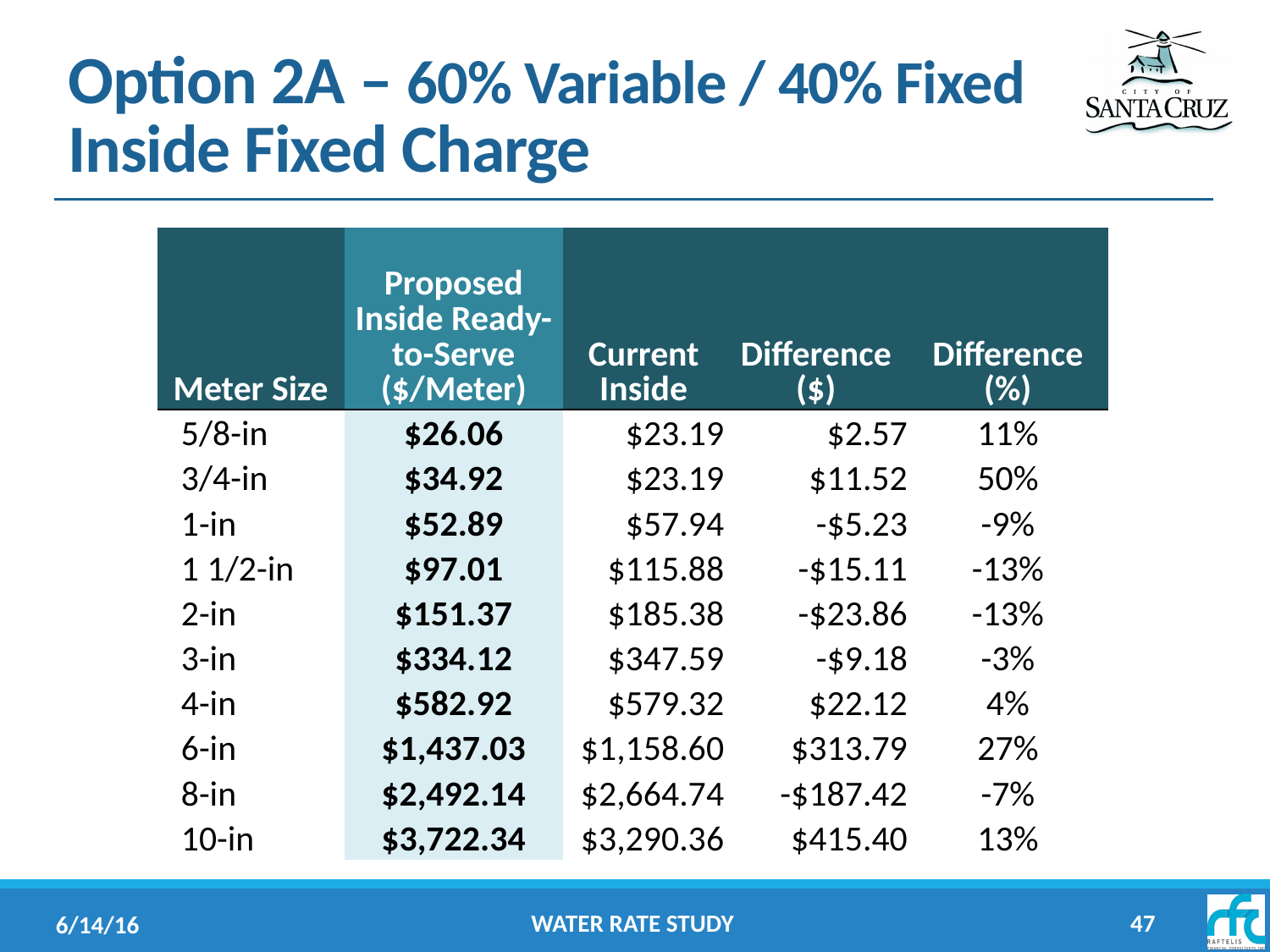

# Option 2A – 60% Variable / 40% Fixed Inside Fixed Charge
| Meter Size | Proposed Inside Ready-to-Serve ($/Meter) | Current Inside | Difference ($) | Difference (%) |
| --- | --- | --- | --- | --- |
| 5/8-in | $26.06 | $23.19 | $2.57 | 11% |
| 3/4-in | $34.92 | $23.19 | $11.52 | 50% |
| 1-in | $52.89 | $57.94 | -$5.23 | -9% |
| 1 1/2-in | $97.01 | $115.88 | -$15.11 | -13% |
| 2-in | $151.37 | $185.38 | -$23.86 | -13% |
| 3-in | $334.12 | $347.59 | -$9.18 | -3% |
| 4-in | $582.92 | $579.32 | $22.12 | 4% |
| 6-in | $1,437.03 | $1,158.60 | $313.79 | 27% |
| 8-in | $2,492.14 | $2,664.74 | -$187.42 | -7% |
| 10-in | $3,722.34 | $3,290.36 | $415.40 | 13% |
Water Rate Study
47
6/14/16